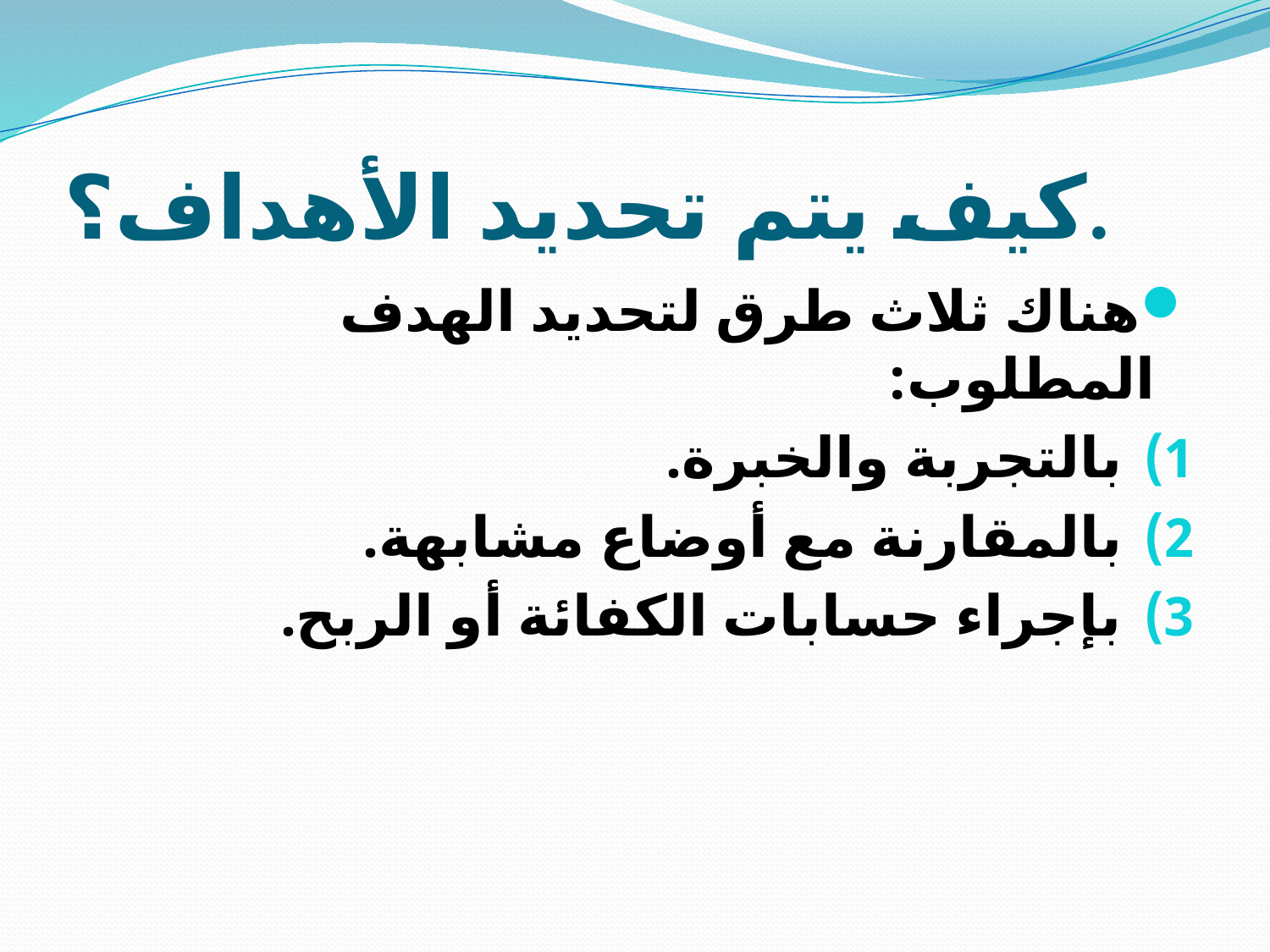

# كيف يتم تحديد الأهداف؟.
هناك ثلاث طرق لتحديد الهدف المطلوب:
بالتجربة والخبرة.
بالمقارنة مع أوضاع مشابهة.
بإجراء حسابات الكفائة أو الربح.